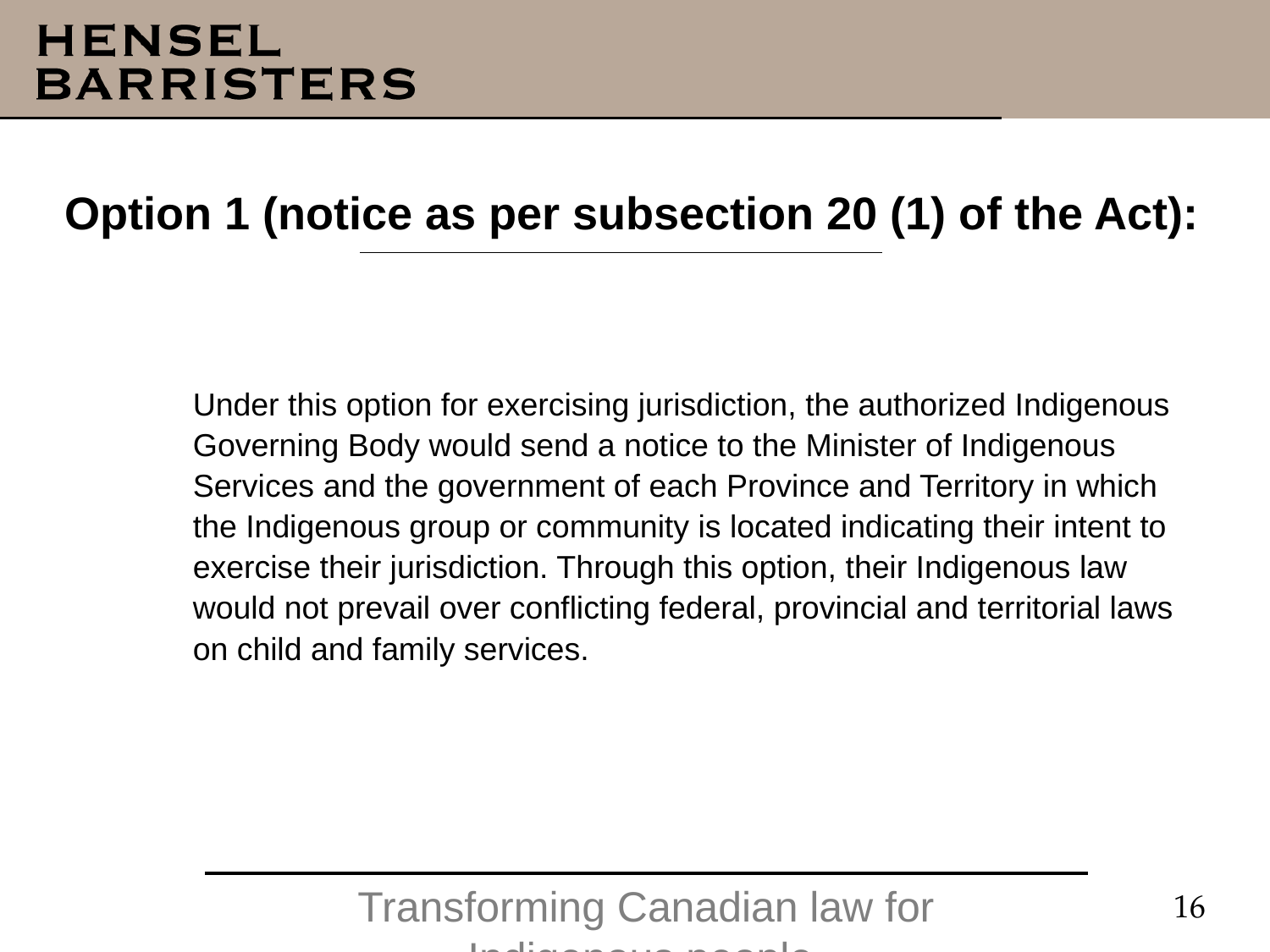

# Option 1 (notice as per subsection 20 (1) of the Act):
Under this option for exercising jurisdiction, the authorized Indigenous Governing Body would send a notice to the Minister of Indigenous Services and the government of each Province and Territory in which the Indigenous group or community is located indicating their intent to exercise their jurisdiction. Through this option, their Indigenous law would not prevail over conflicting federal, provincial and territorial laws on child and family services.
16